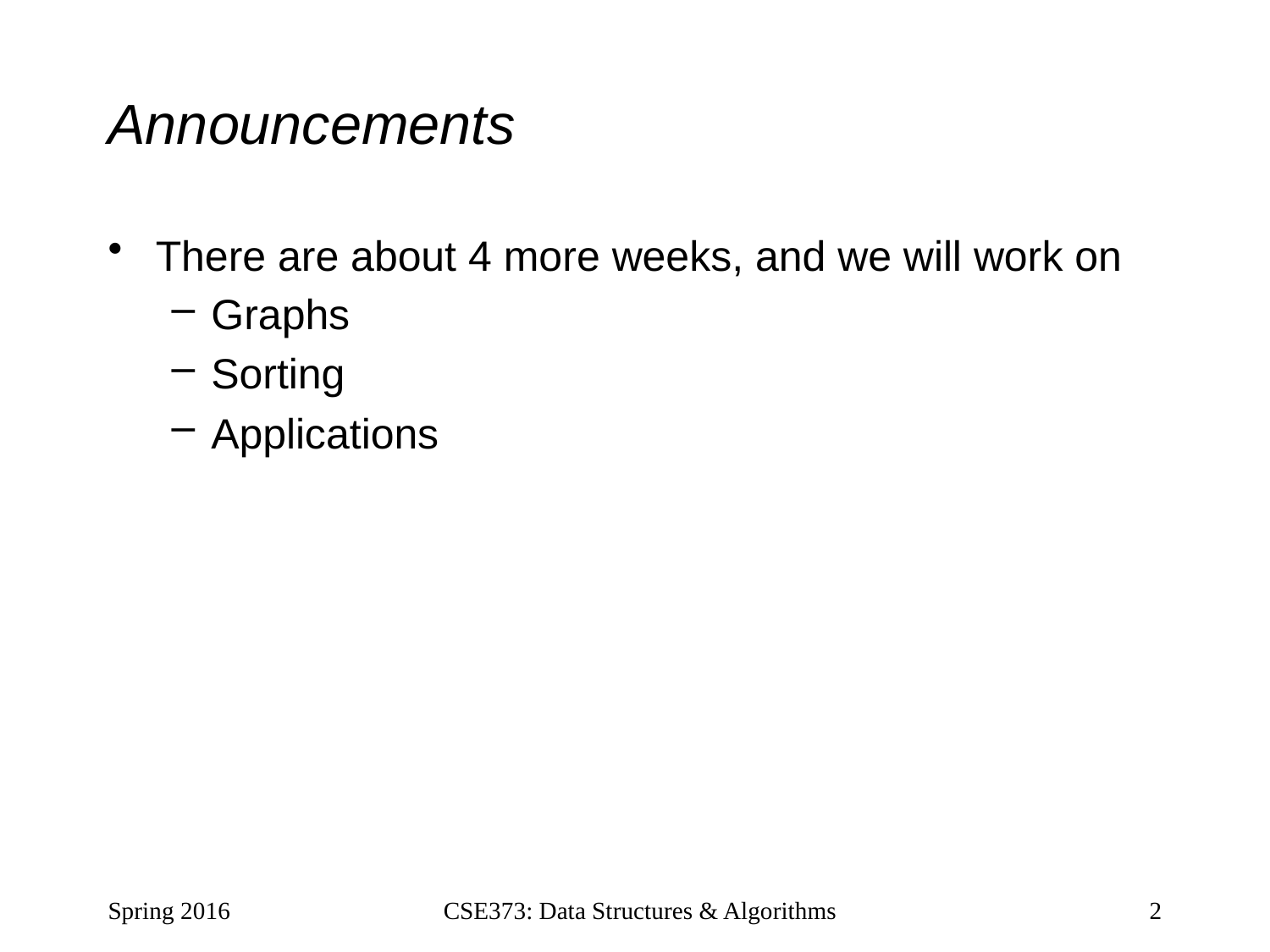

# Announcements
There are about 4 more weeks, and we will work on
Graphs
Sorting
Applications

Spring 2016
CSE373: Data Structures & Algorithms
2